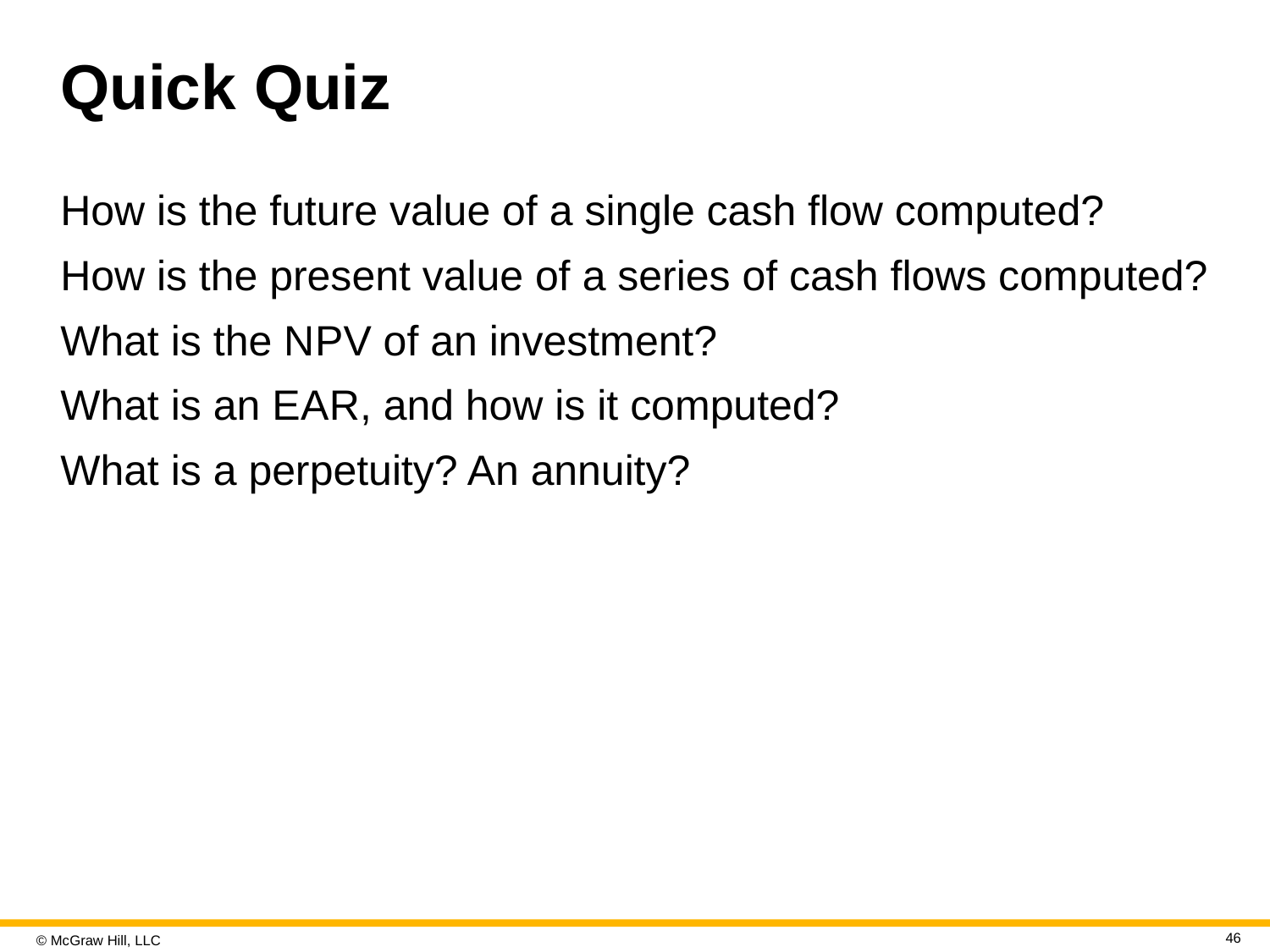

# Quick Quiz
How is the future value of a single cash flow computed?
How is the present value of a series of cash flows computed?
What is the N P V of an investment?
What is an E A R, and how is it computed?
What is a perpetuity? An annuity?
46